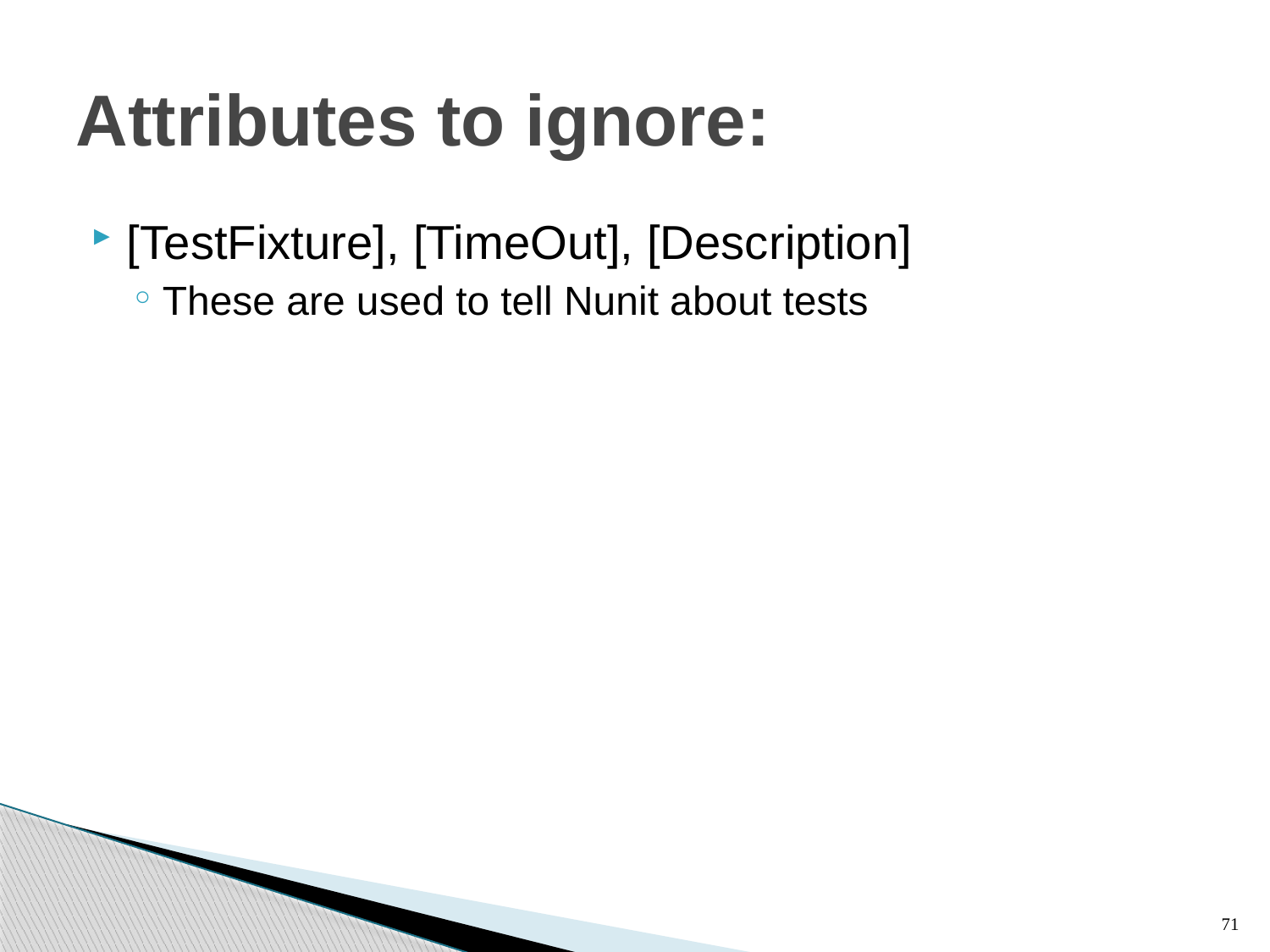

# Attributes to ignore:
[TestFixture], [TimeOut], [Description]
These are used to tell Nunit about tests

71